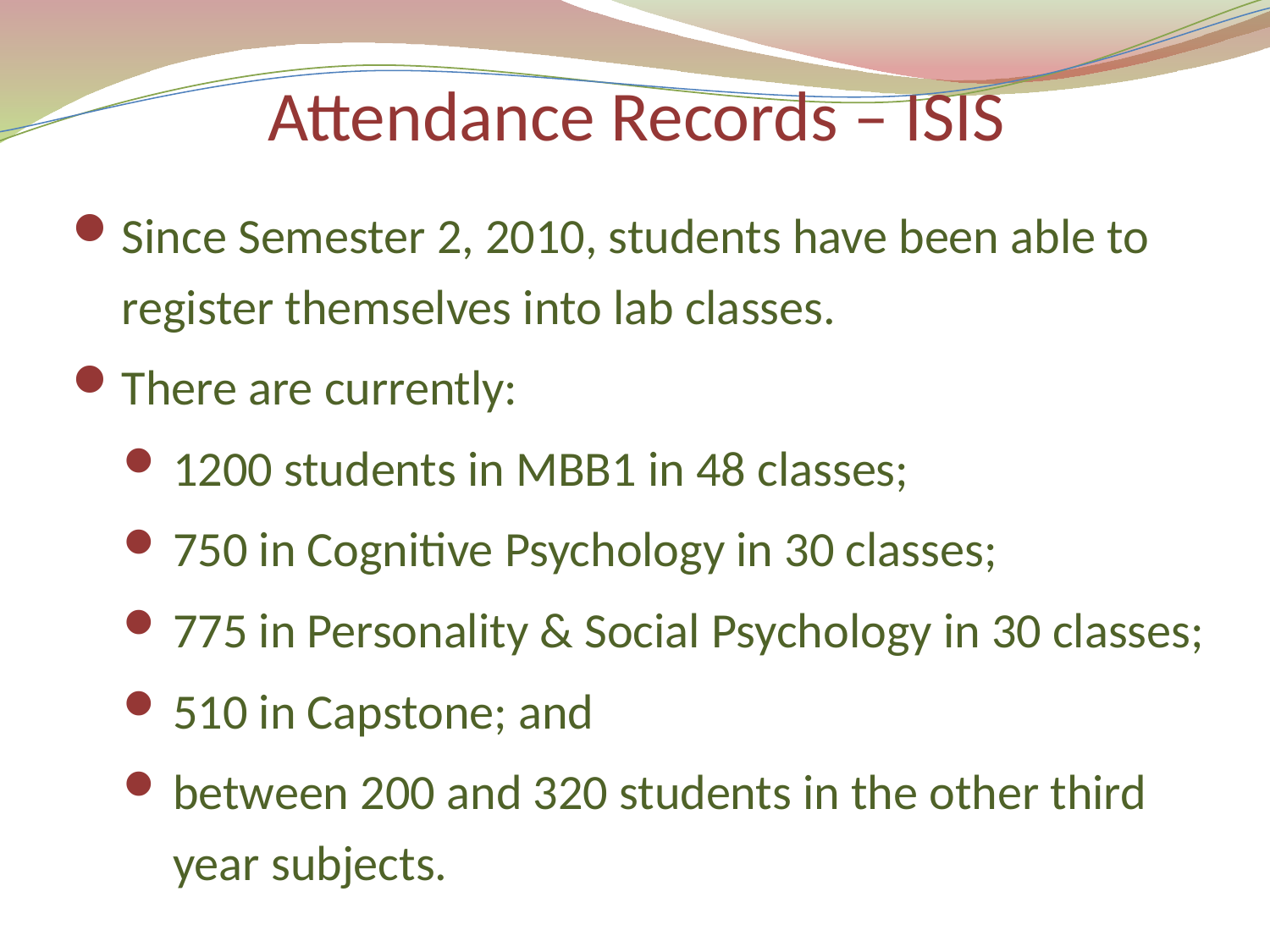

# Attendance Records – ISIS
Since Semester 2, 2010, students have been able to register themselves into lab classes.
There are currently:
1200 students in MBB1 in 48 classes;
750 in Cognitive Psychology in 30 classes;
775 in Personality & Social Psychology in 30 classes;
510 in Capstone; and
between 200 and 320 students in the other third year subjects.